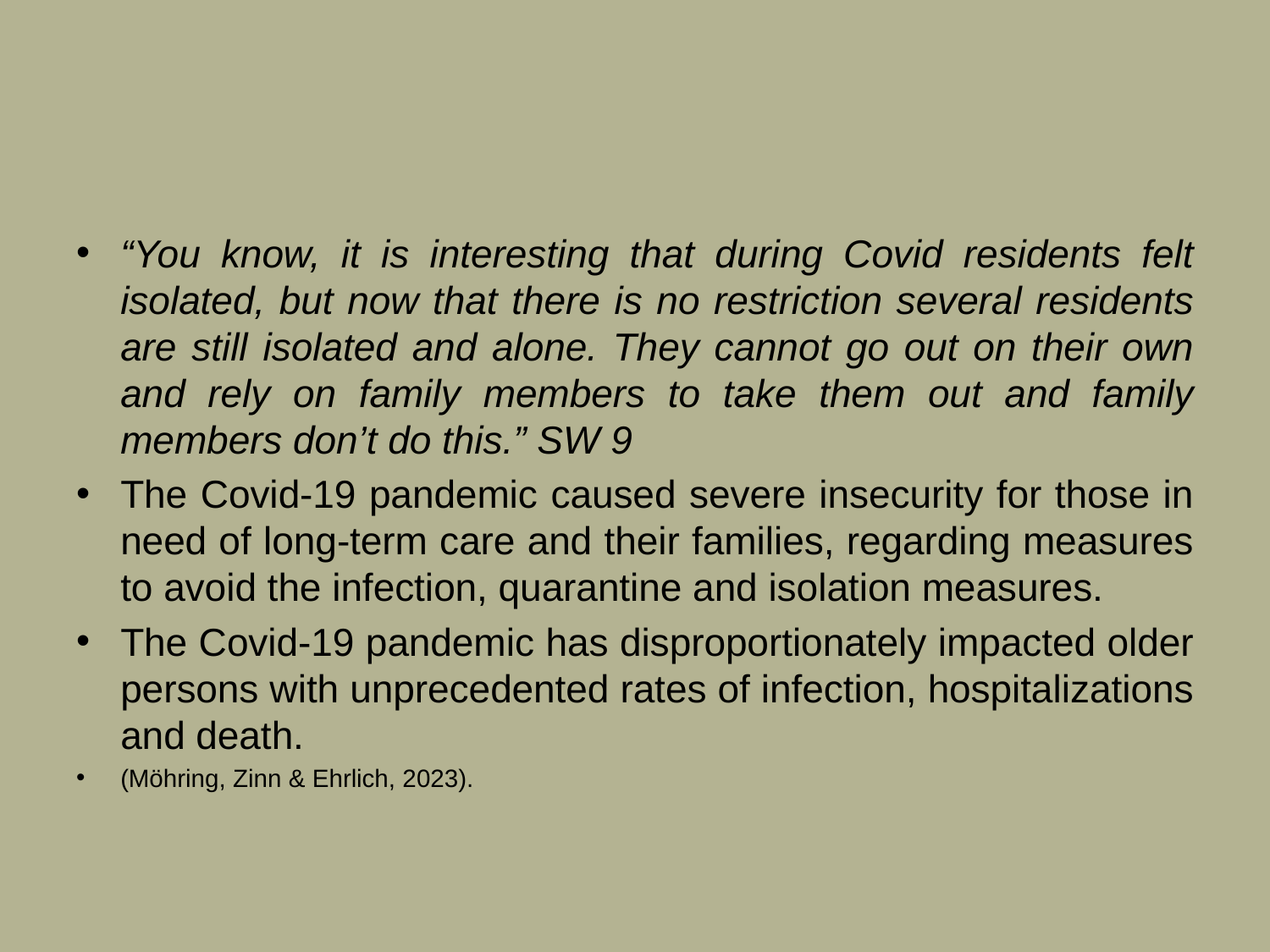

#
“You know, it is interesting that during Covid residents felt isolated, but now that there is no restriction several residents are still isolated and alone. They cannot go out on their own and rely on family members to take them out and family members don’t do this.” SW 9
The Covid-19 pandemic caused severe insecurity for those in need of long-term care and their families, regarding measures to avoid the infection, quarantine and isolation measures.
The Covid-19 pandemic has disproportionately impacted older persons with unprecedented rates of infection, hospitalizations and death.
(Möhring, Zinn & Ehrlich, 2023).